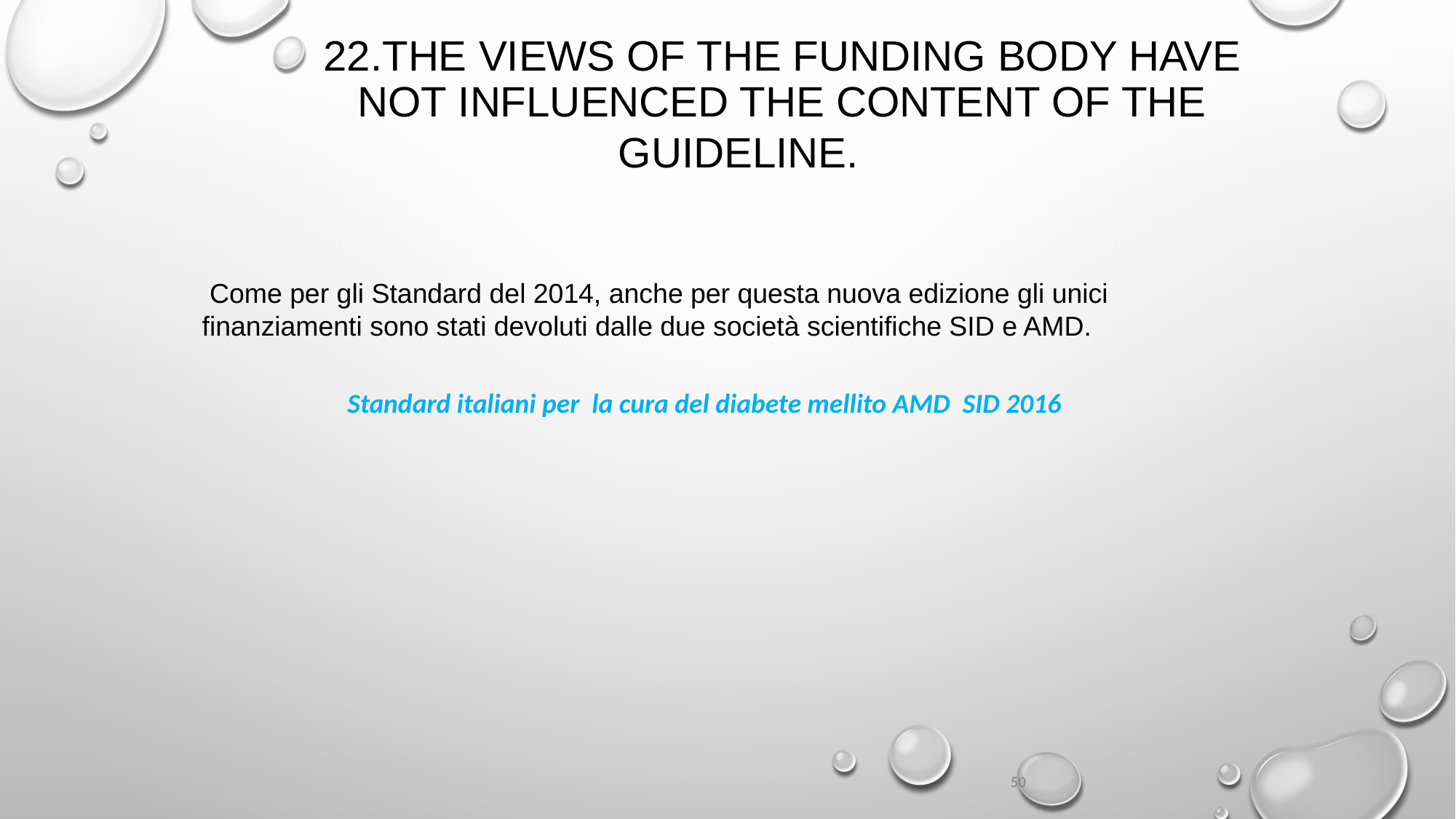

22.The views of the funding body have not influenced the content of the guideline.
 Come per gli Standard del 2014, anche per questa nuova edizione gli unici finanziamenti sono stati devoluti dalle due società scientifiche SID e AMD.
Standard italiani per  la cura del diabete mellito AMD  SID 2016
50
50